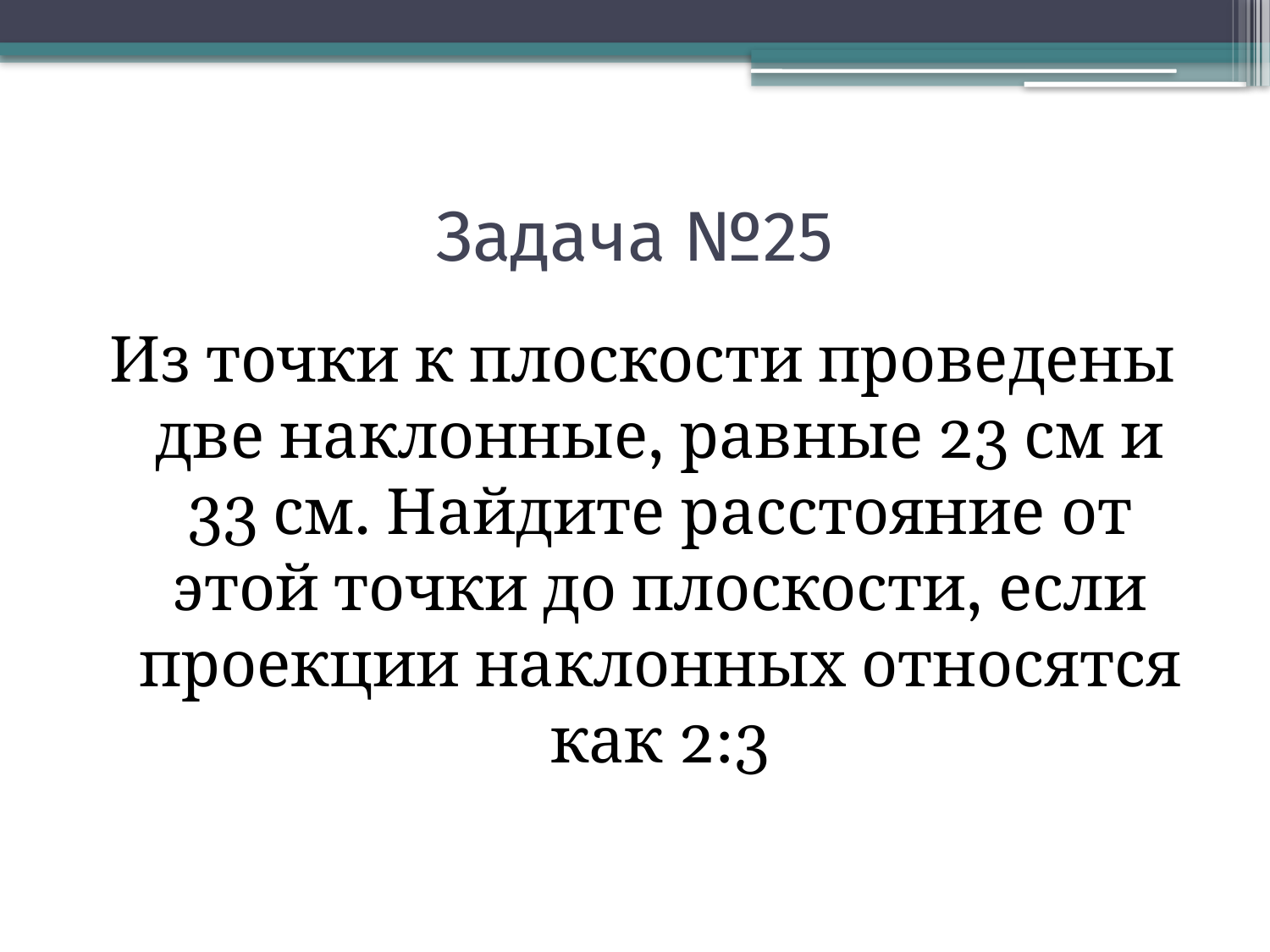

# Задача №25
Из точки к плоскости проведены две наклонные, равные 23 см и 33 см. Найдите расстояние от этой точки до плоскости, если проекции наклонных относятся как 2:3